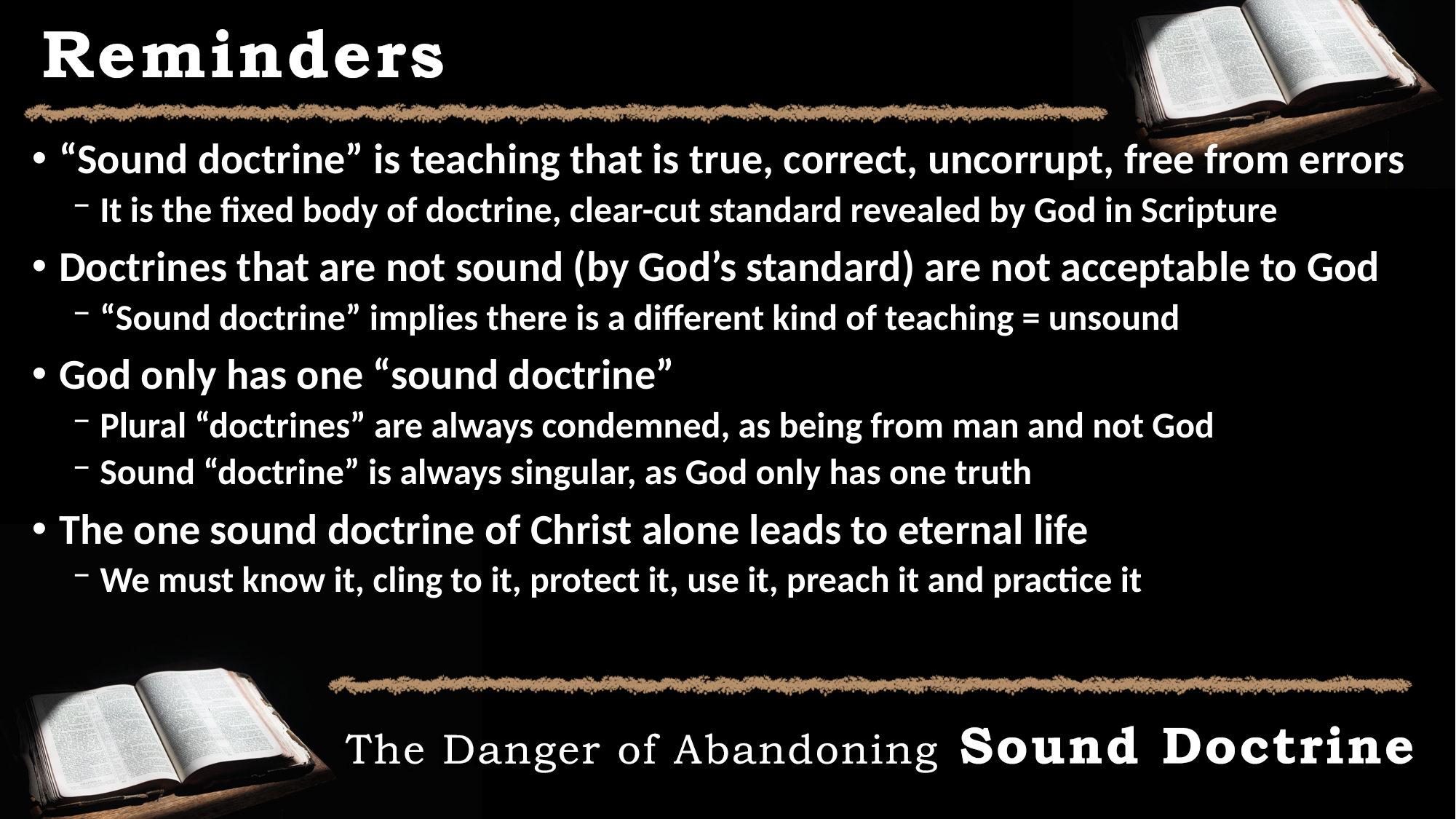

“Sound doctrine” is teaching that is true, correct, uncorrupt, free from errors
It is the fixed body of doctrine, clear-cut standard revealed by God in Scripture
Doctrines that are not sound (by God’s standard) are not acceptable to God
“Sound doctrine” implies there is a different kind of teaching = unsound
God only has one “sound doctrine”
Plural “doctrines” are always condemned, as being from man and not God
Sound “doctrine” is always singular, as God only has one truth
The one sound doctrine of Christ alone leads to eternal life
We must know it, cling to it, protect it, use it, preach it and practice it